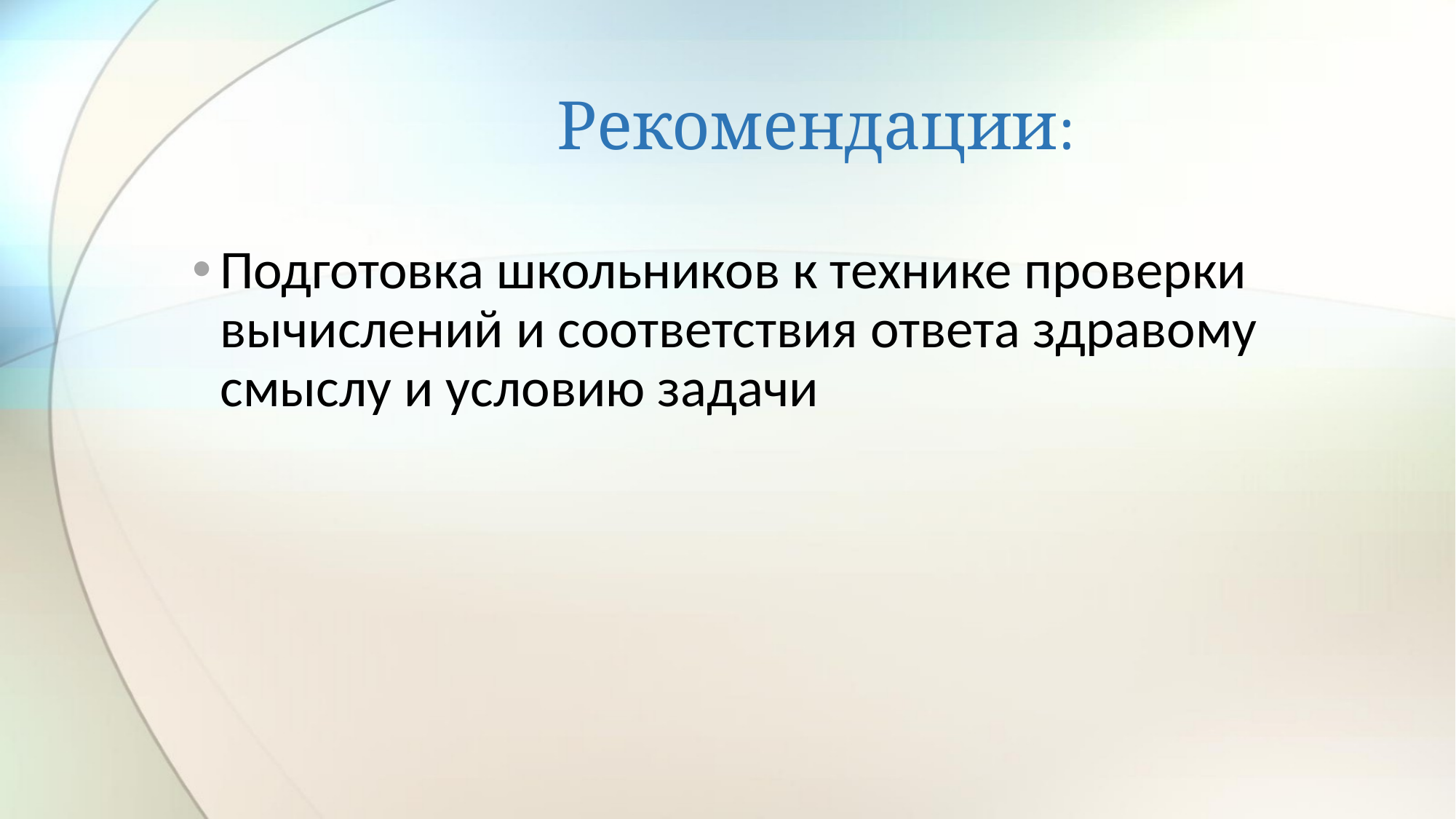

# Рекомендации:
Подготовка школьников к технике проверки вычислений и соответствия ответа здравому смыслу и условию задачи